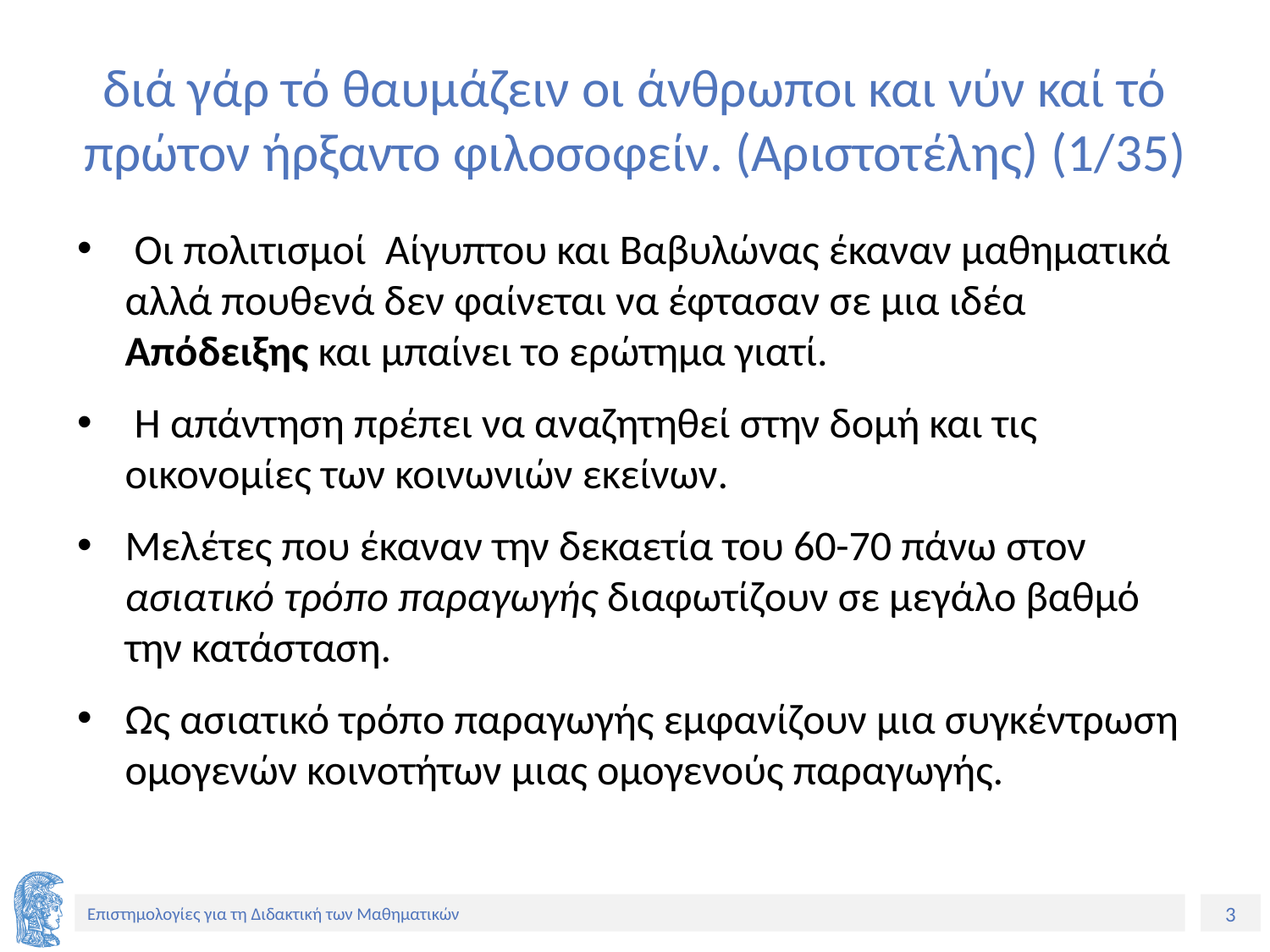

# διά γάρ τό θαυμάζειν οι άνθρωποι και νύν καί τό πρώτον ήρξαντο φιλοσοφείν. (Αριστοτέλης) (1/35)
 Οι πολιτισμοί  Αίγυπτου και Βαβυλώνας έκαναν μαθηματικά αλλά πουθενά δεν φαίνεται να έφτασαν σε μια ιδέα Απόδειξης και μπαίνει το ερώτημα γιατί.
 Η απάντηση πρέπει να αναζητηθεί στην δομή και τις οικονομίες των κοινωνιών εκείνων.
Μελέτες που έκαναν την δεκαετία του 60-70 πάνω στον ασιατικό τρόπο παραγωγής διαφωτίζουν σε μεγάλο βαθμό την κατάσταση.
Ως ασιατικό τρόπο παραγωγής εμφανίζουν μια συγκέντρωση ομογενών κοινοτήτων μιας ομογενούς παραγωγής.